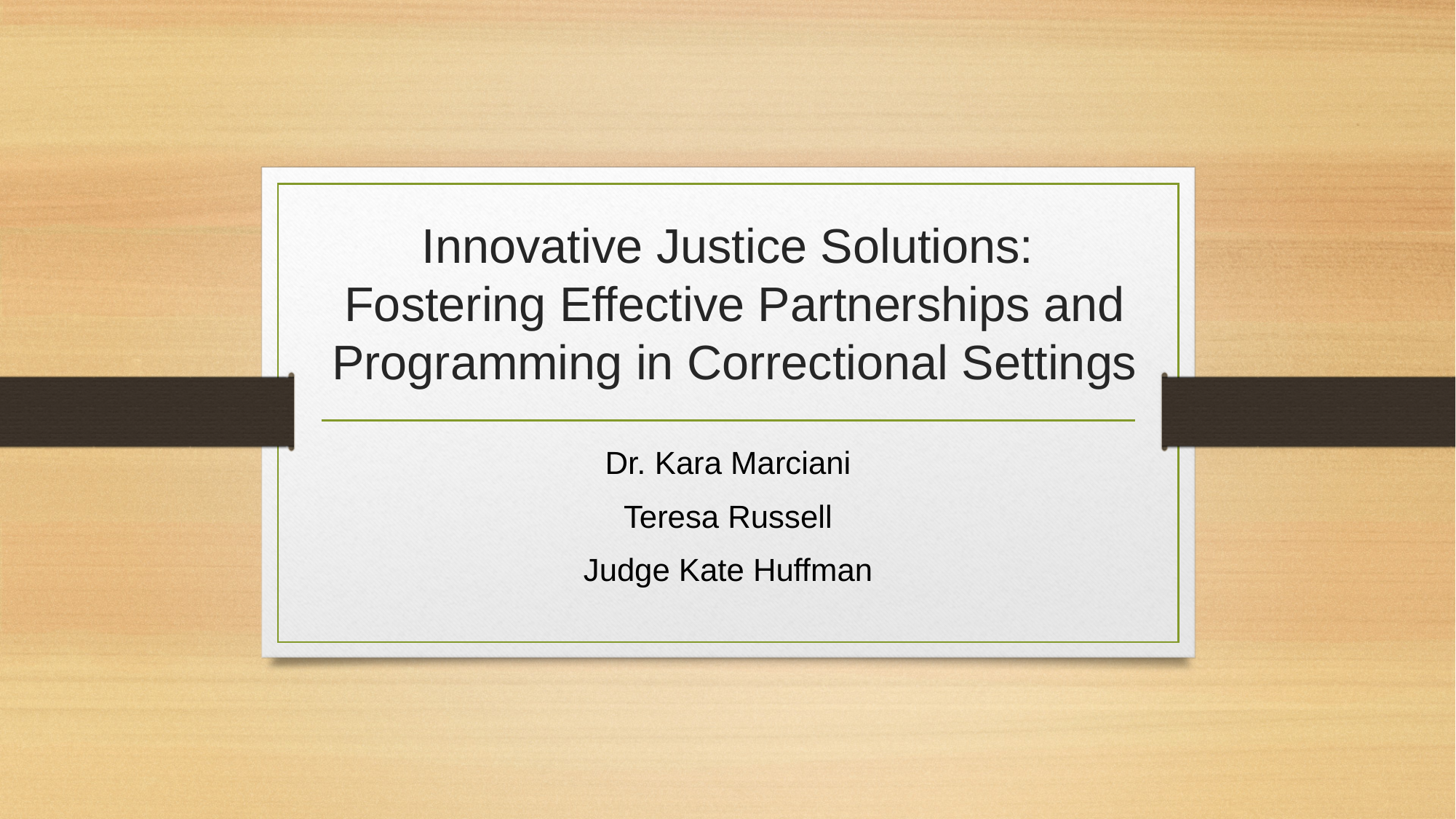

# Innovative Justice Solutions:  Fostering Effective Partnerships and Programming in Correctional Settings
Dr. Kara Marciani
Teresa Russell
Judge Kate Huffman